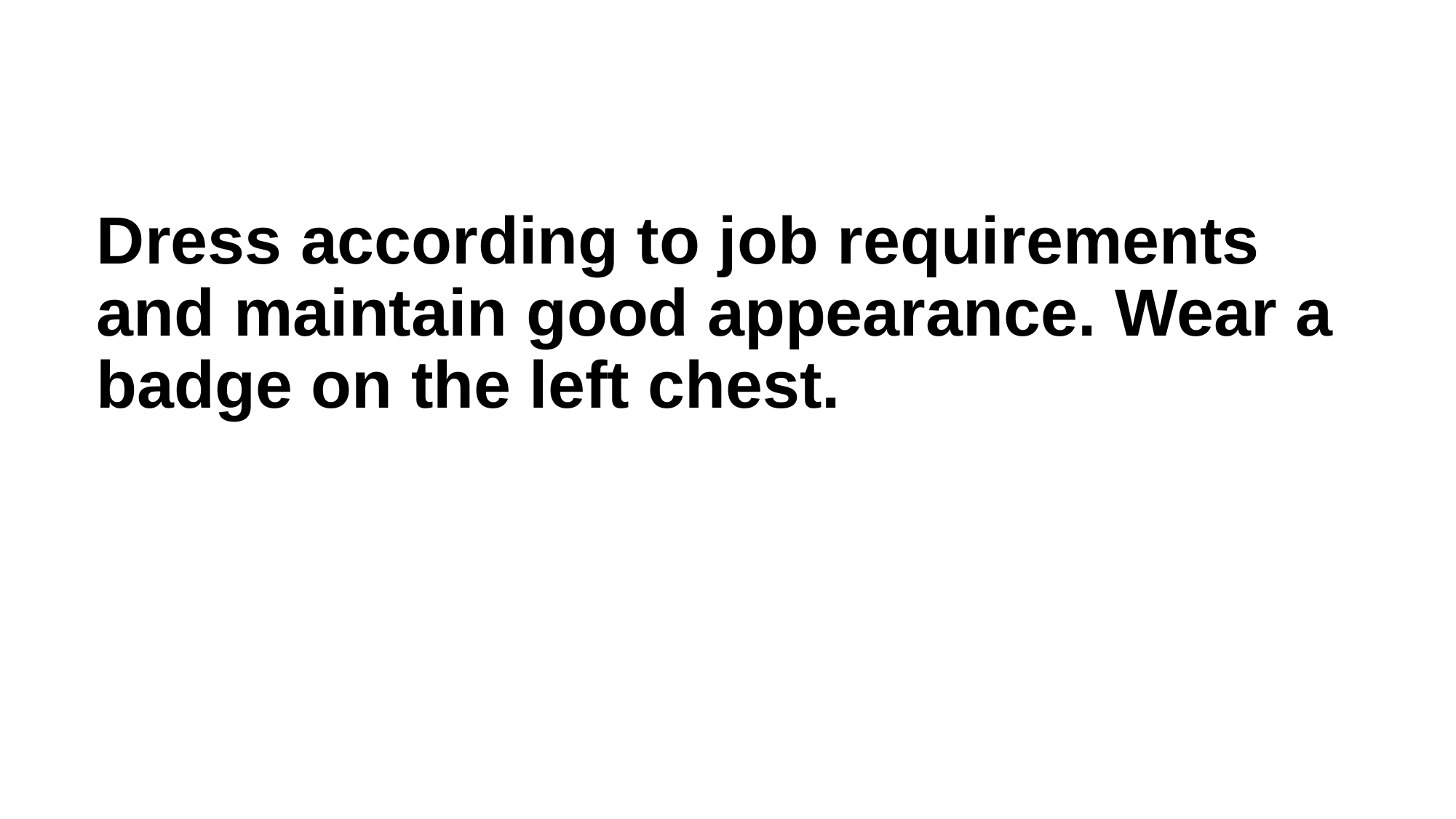

# Dress according to job requirements and maintain good appearance. Wear a badge on the left chest.